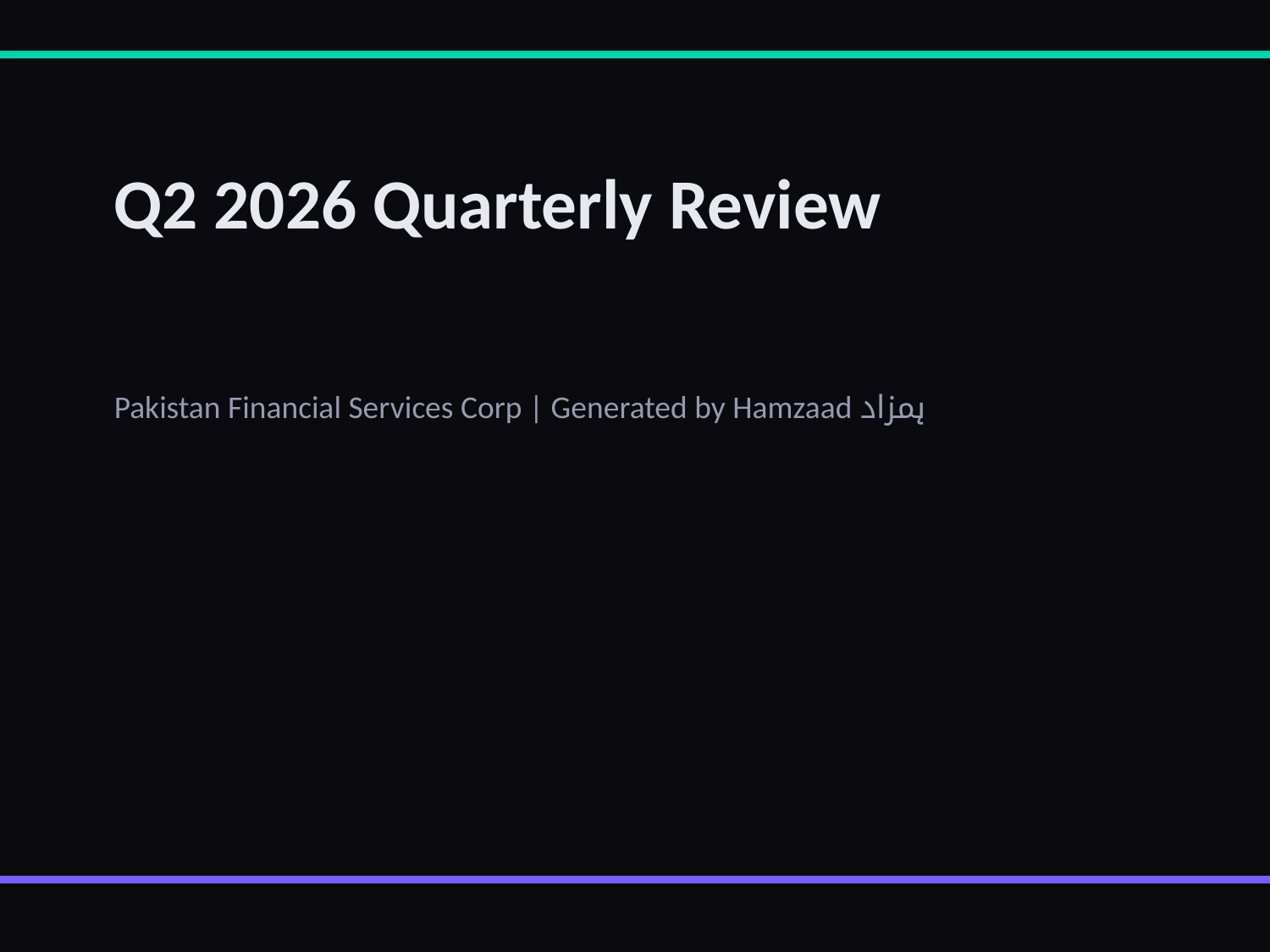

Q2 2026 Quarterly Review
Pakistan Financial Services Corp | Generated by Hamzaad ہمزاد